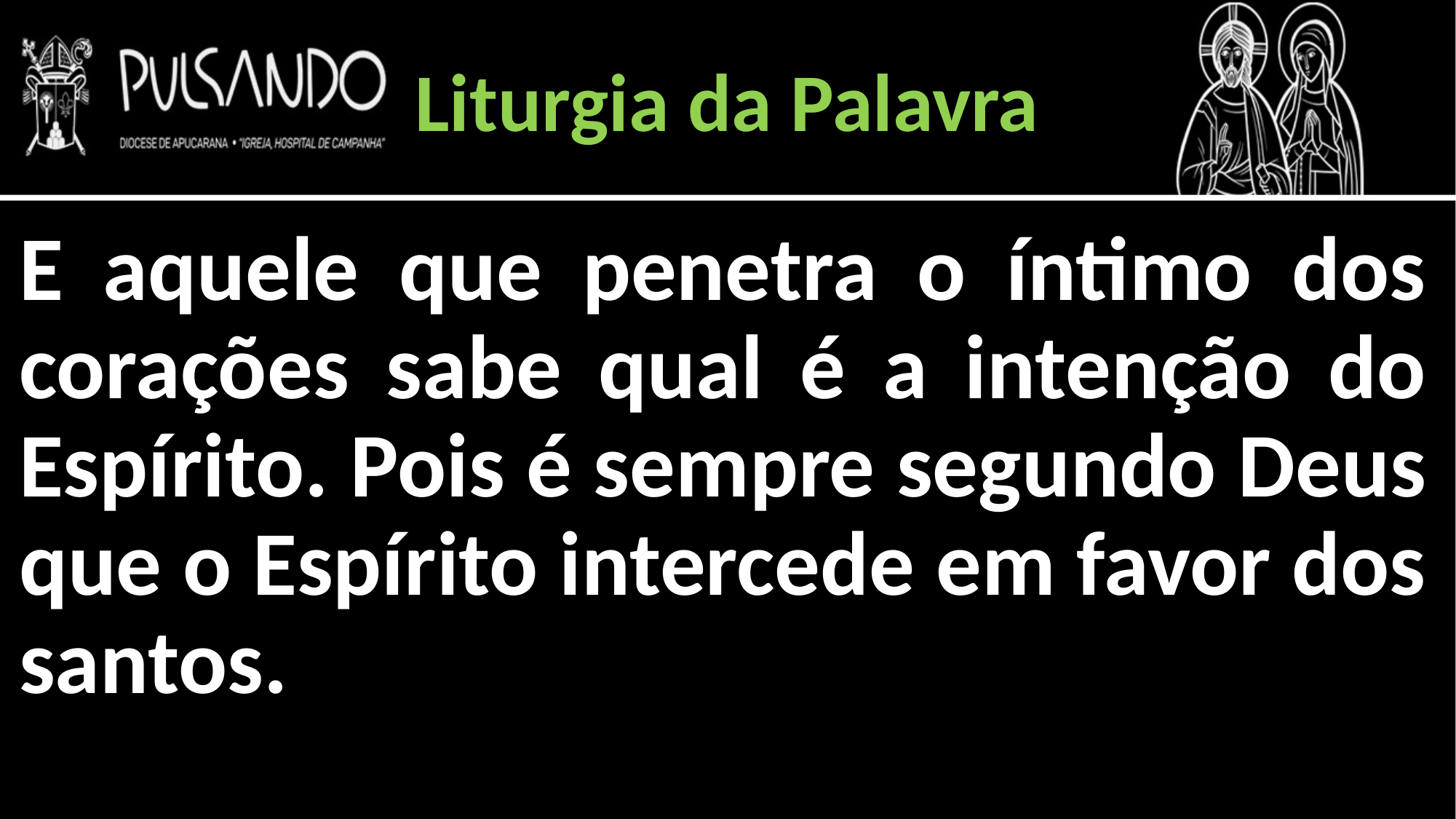

Liturgia da Palavra
E aquele que penetra o íntimo dos corações sabe qual é a intenção do Espírito. Pois é sempre segundo Deus que o Espírito intercede em favor dos santos.